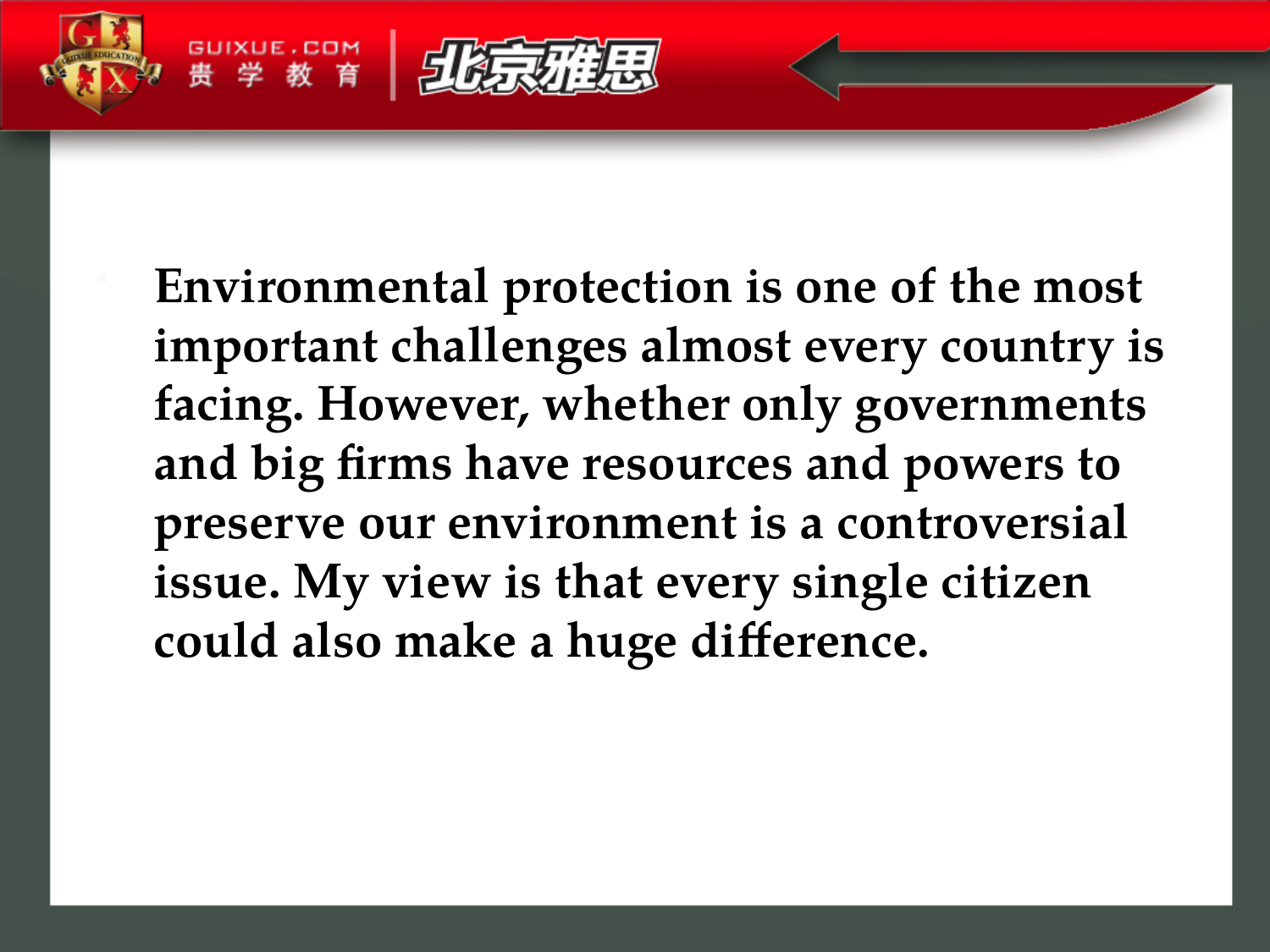

Environmental protection is one of the most important challenges almost every country is facing. However, whether only governments and big firms have resources and powers to preserve our environment is a controversial issue. My view is that every single citizen could also make a huge difference.